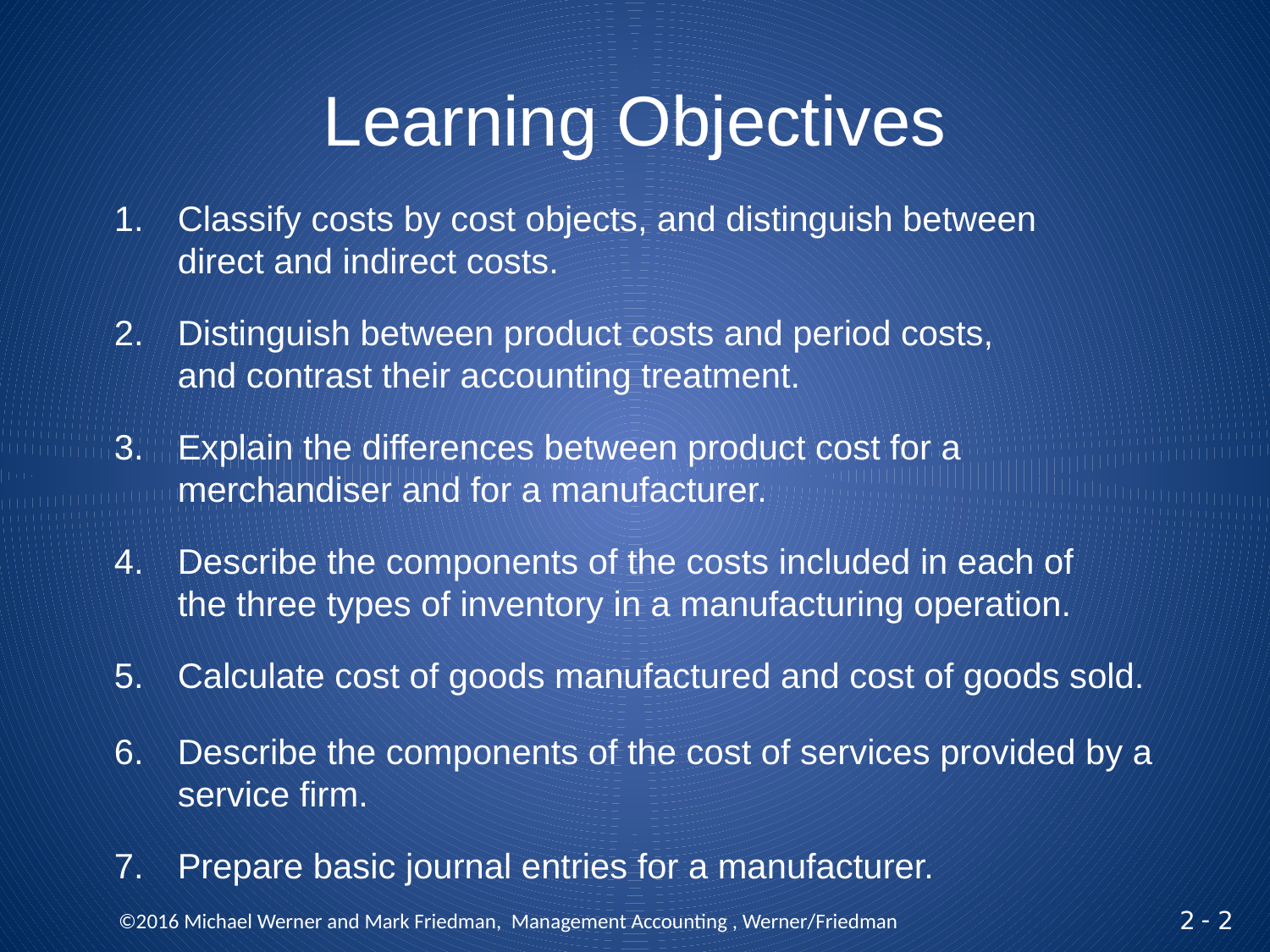

# Learning Objectives
1.	Classify costs by cost objects, and distinguish between
	direct and indirect costs.
2.	Distinguish between product costs and period costs,
	and contrast their accounting treatment.
3.	Explain the differences between product cost for a
	merchandiser and for a manufacturer.
4.	Describe the components of the costs included in each of
	the three types of inventory in a manufacturing operation.
5.	Calculate cost of goods manufactured and cost of goods sold.
6.	Describe the components of the cost of services provided by a
	service firm.
7.	Prepare basic journal entries for a manufacturer.

©2016 Michael Werner and Mark Friedman,  Management Accounting , Werner/Friedman